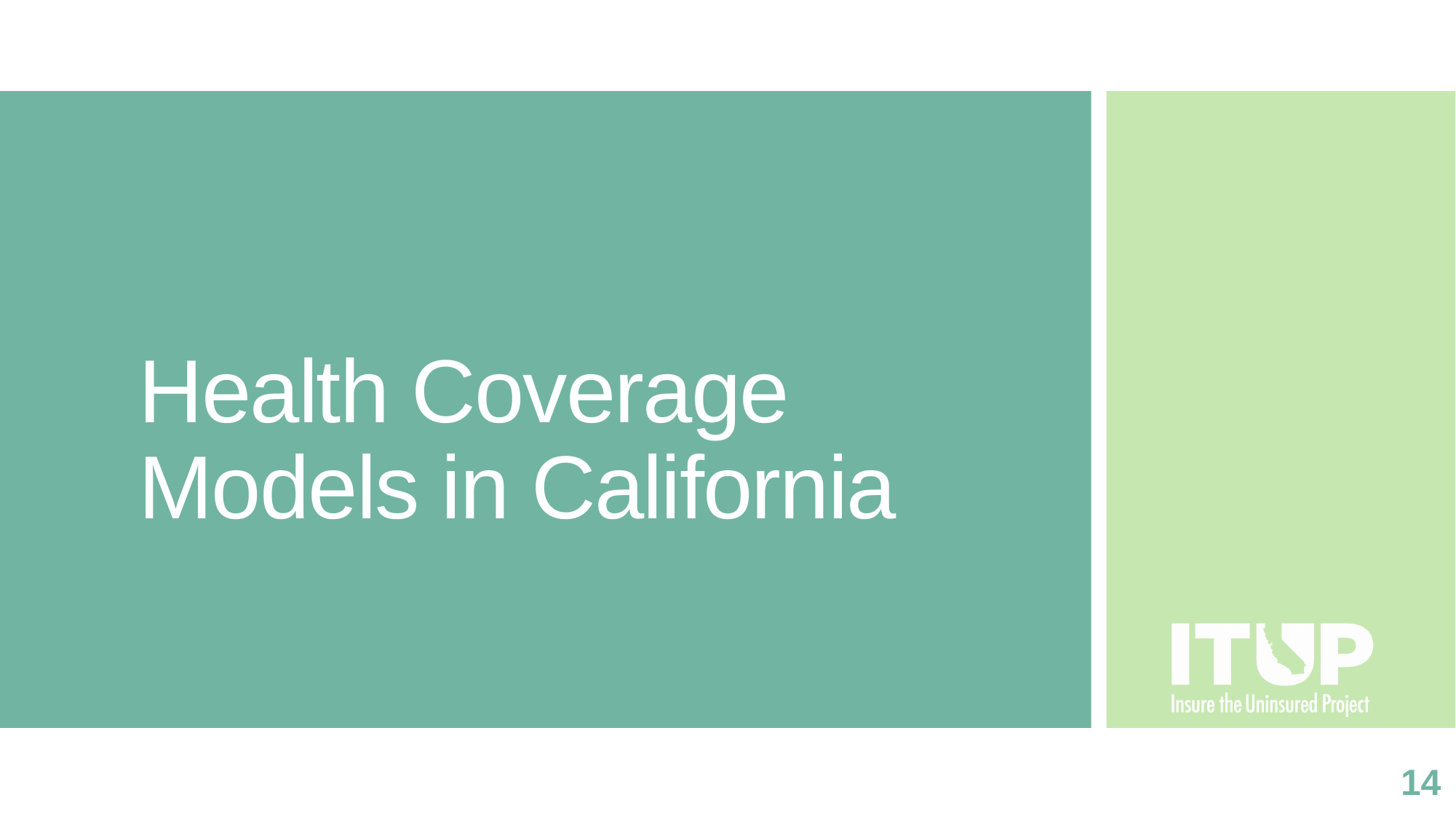

# Health Coverage Models in California

14